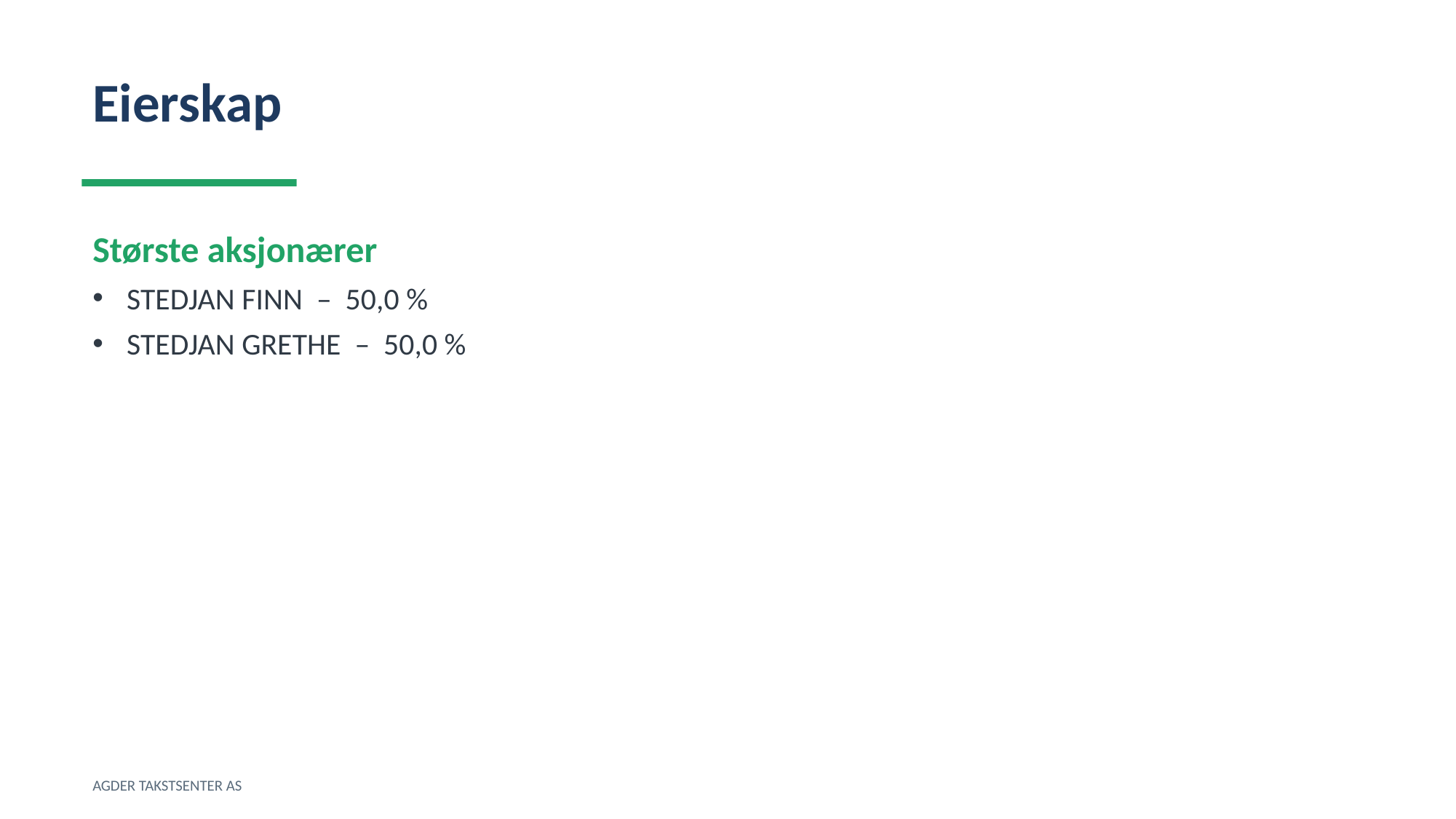

Eierskap

Største aksjonærer
STEDJAN FINN  –  50,0 %
STEDJAN GRETHE  –  50,0 %
AGDER TAKSTSENTER AS